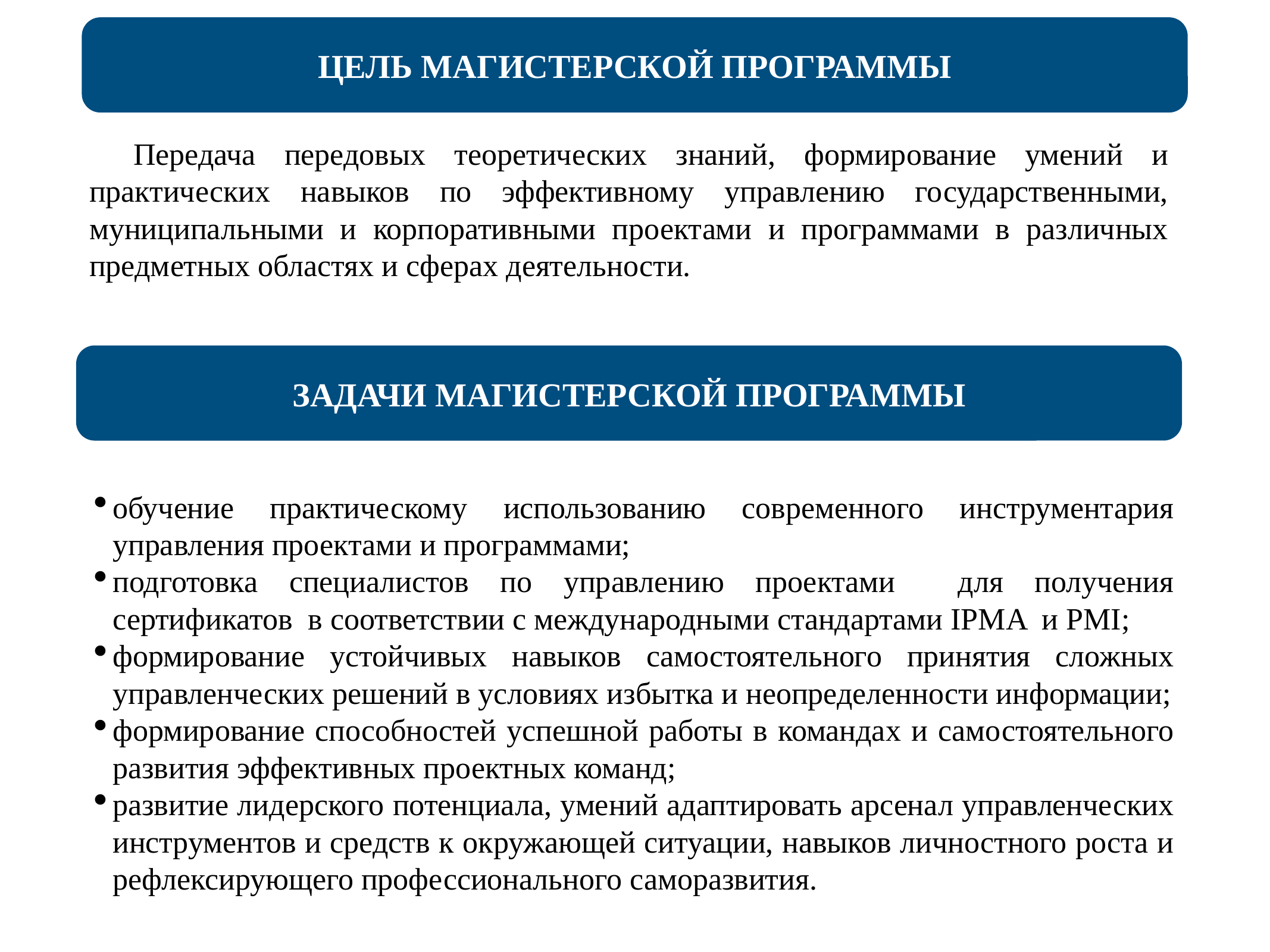

ЦЕЛЬ МАГИСТЕРСКОЙ ПРОГРАММЫ
Передача передовых теоретических знаний, формирование умений и практических навыков по эффективному управлению государственными, муниципальными и корпоративными проектами и программами в различных предметных областях и сферах деятельности.

ЗАДАЧИ МАГИСТЕРСКОЙ ПРОГРАММЫ
обучение практическому использованию современного инструментария управления проектами и программами;
подготовка специалистов по управлению проектами  для получения сертификатов  в соответствии с международными стандартами IPMA  и PMI;
формирование устойчивых навыков самостоятельного принятия сложных управленческих решений в условиях избытка и неопределенности информации;
формирование способностей успешной работы в командах и самостоятельного развития эффективных проектных команд;
развитие лидерского потенциала, умений адаптировать арсенал управленческих инструментов и средств к окружающей ситуации, навыков личностного роста и рефлексирующего профессионального саморазвития.